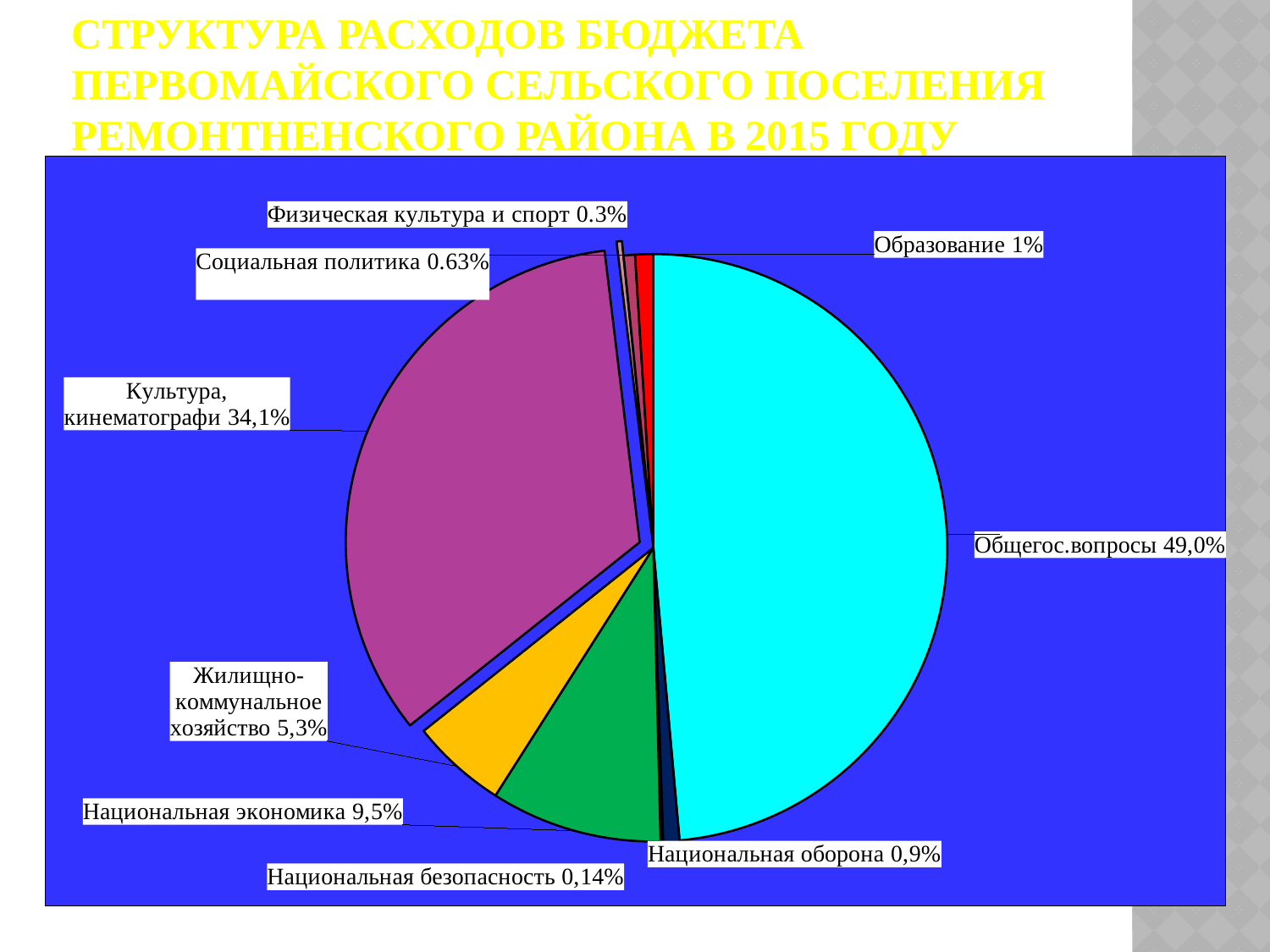

# Структура расходов бюджета Первомайского сельского поселения Ремонтненского района в 2015 году

### Chart

| Category | Восток |
|---|---|
| 1 кв | 49.0 |
| 2 кв | 0.9 |
| 3 кв | 0.14 |
| 4 кв | 9.5 |
| 5 кв | 5.3 |
| 6 кв | 34.1 |
| 7 кв | 0.30000000000000004 |
| 8 кв | 0.6300000000000001 |
| 9 кв | 1.0 |